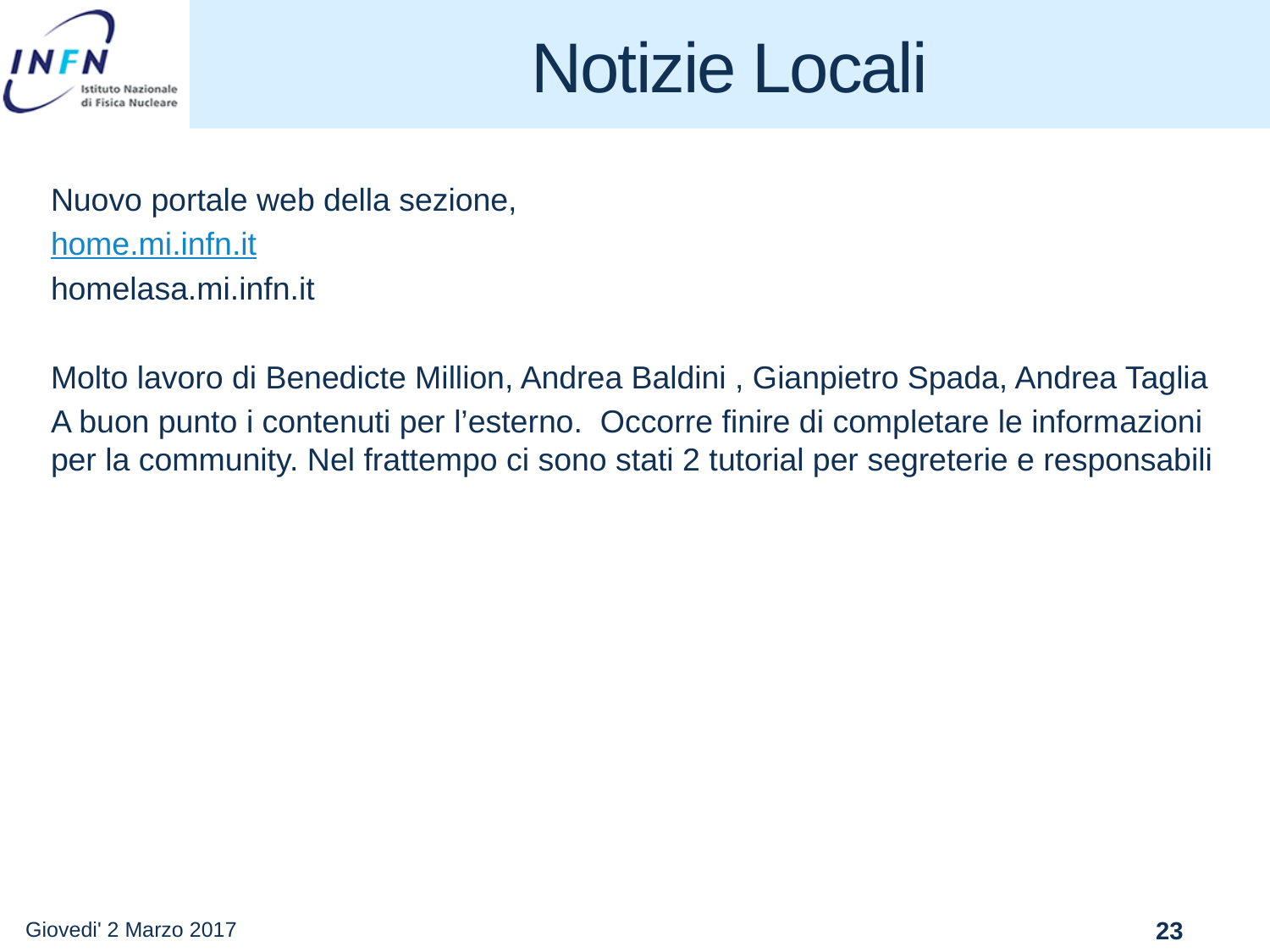

# Notizie Locali

Nuovo portale web della sezione,
home.mi.infn.it
homelasa.mi.infn.it

Molto lavoro di Benedicte Million, Andrea Baldini , Gianpietro Spada, Andrea Taglia
A buon punto i contenuti per l’esterno.  Occorre finire di completare le informazioni per la community. Nel frattempo ci sono stati 2 tutorial per segreterie e responsabili

Giovedi' 2 Marzo 2017
23